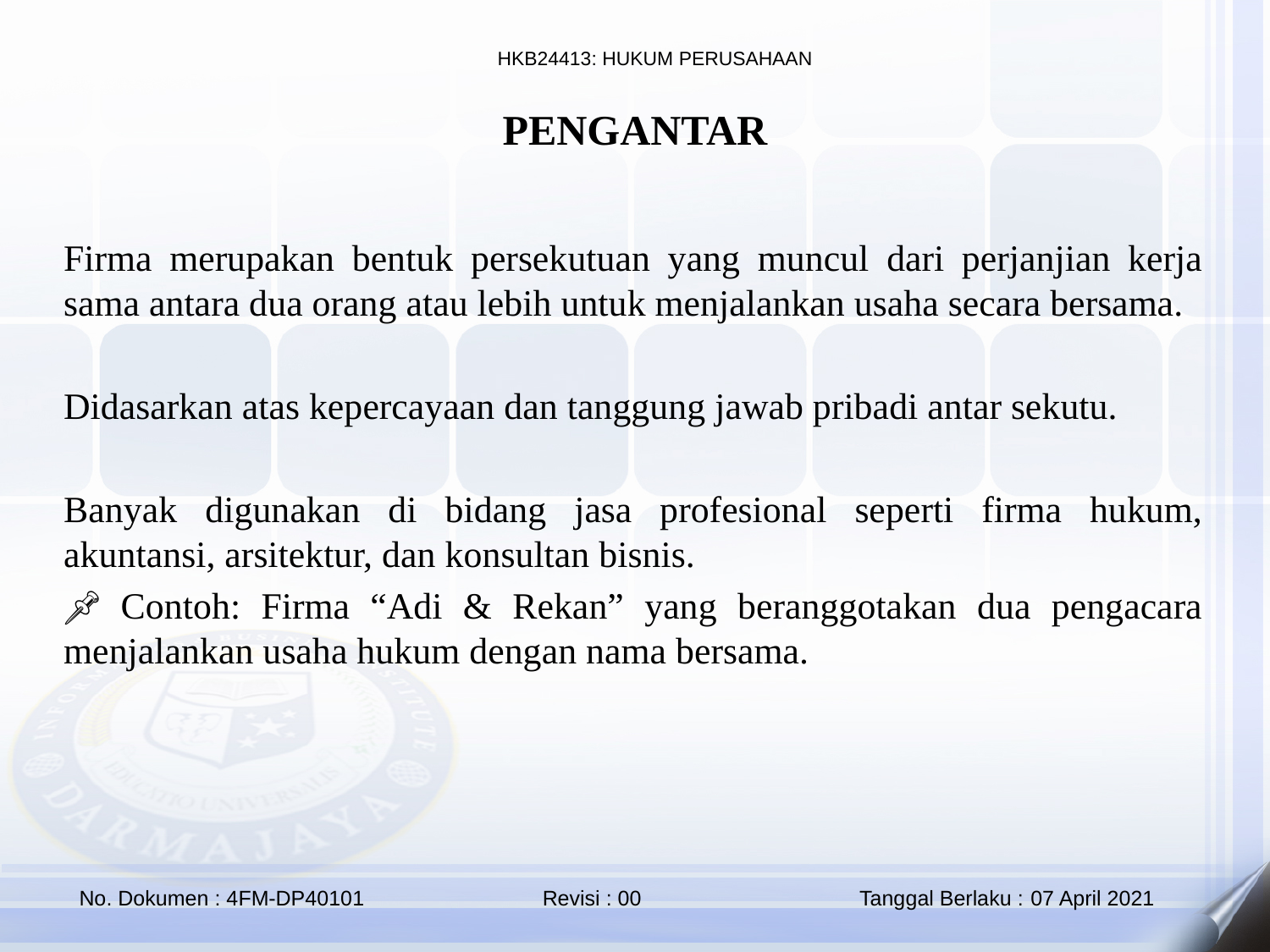

PENGANTAR
Firma merupakan bentuk persekutuan yang muncul dari perjanjian kerja sama antara dua orang atau lebih untuk menjalankan usaha secara bersama.

Didasarkan atas kepercayaan dan tanggung jawab pribadi antar sekutu.

Banyak digunakan di bidang jasa profesional seperti firma hukum, akuntansi, arsitektur, dan konsultan bisnis.
📌 Contoh: Firma “Adi & Rekan” yang beranggotakan dua pengacara menjalankan usaha hukum dengan nama bersama.